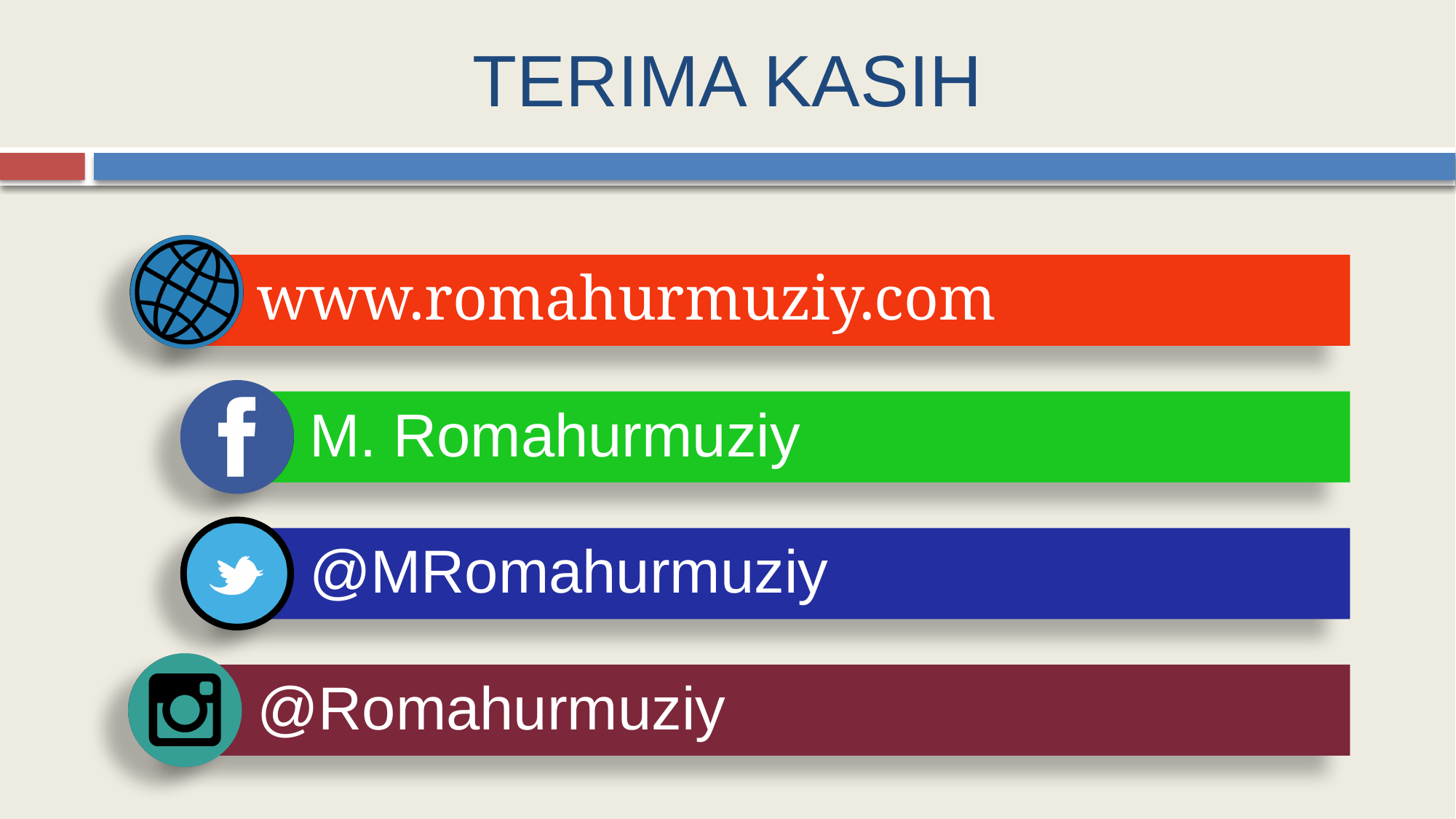

# TERIMA KASIH
www.romahurmuziy.com
M. Romahurmuziy
@MRomahurmuziy
@Romahurmuziy